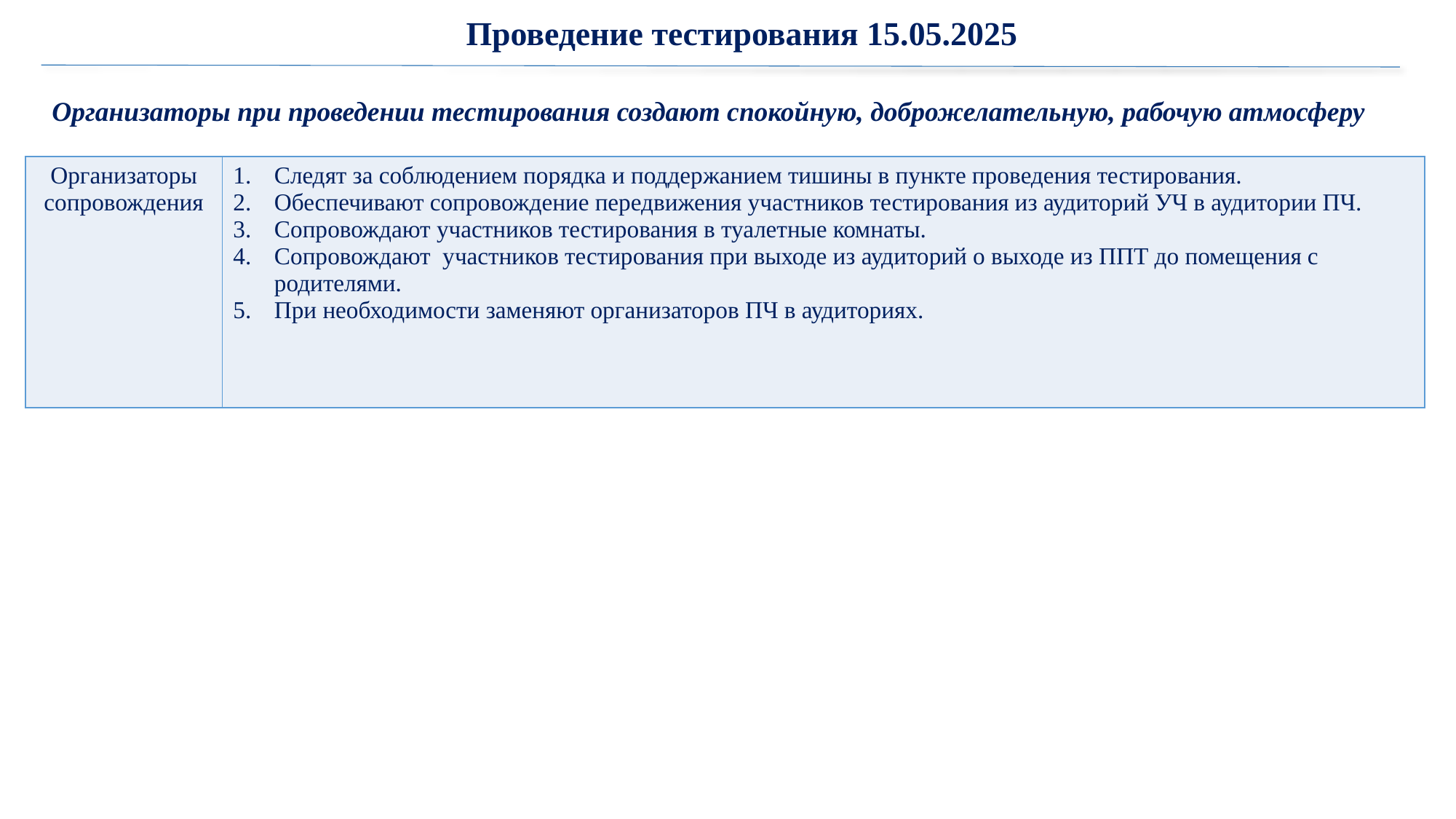

Проведение тестирования 15.05.2025
Организаторы при проведении тестирования создают спокойную, доброжелательную, рабочую атмосферу
| Организаторы сопровождения | Следят за соблюдением порядка и поддержанием тишины в пункте проведения тестирования. Обеспечивают сопровождение передвижения участников тестирования из аудиторий УЧ в аудитории ПЧ. Сопровождают участников тестирования в туалетные комнаты. Сопровождают участников тестирования при выходе из аудиторий о выходе из ППТ до помещения с родителями. При необходимости заменяют организаторов ПЧ в аудиториях. |
| --- | --- |